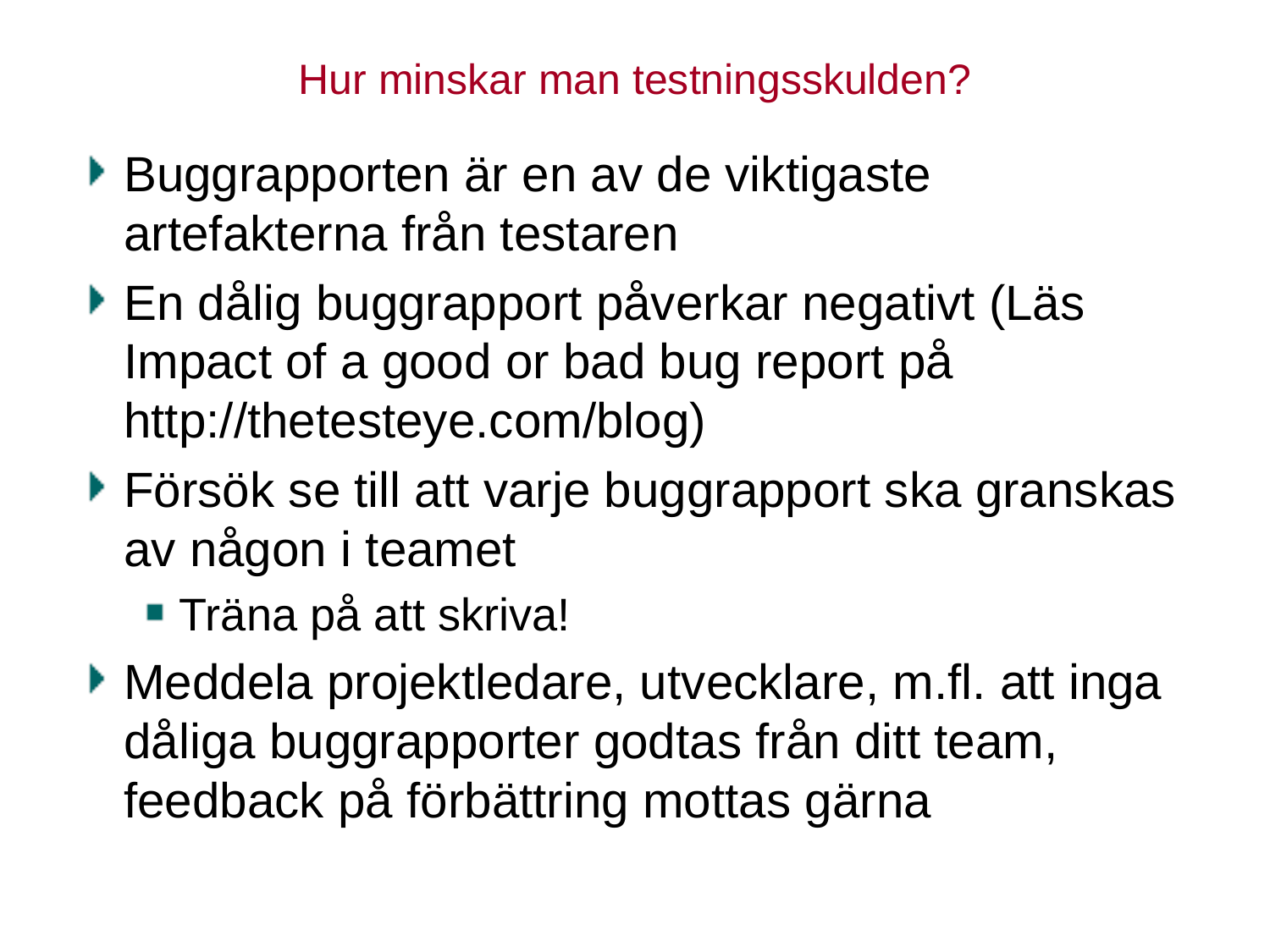

# Hur minskar man testningsskulden?
Buggrapporten är en av de viktigaste artefakterna från testaren
En dålig buggrapport påverkar negativt (Läs Impact of a good or bad bug report på http://thetesteye.com/blog)
Försök se till att varje buggrapport ska granskas av någon i teamet
Träna på att skriva!
Meddela projektledare, utvecklare, m.fl. att inga dåliga buggrapporter godtas från ditt team, feedback på förbättring mottas gärna